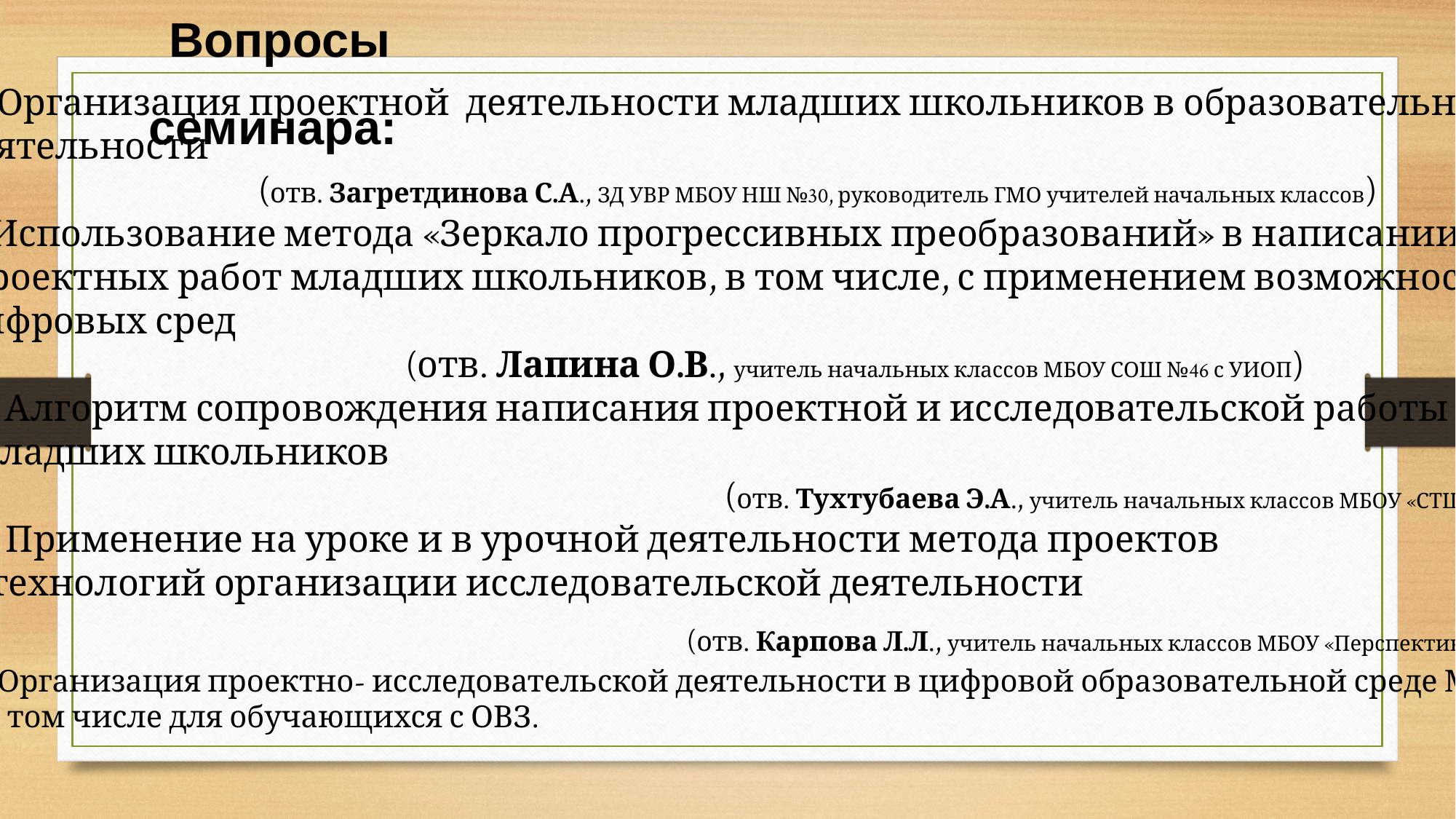

Вопросы семинара:
Организация проектной  деятельности младших школьников в образовательной
деятельности
                                     (отв. Загретдинова С.А., ЗД УВР МБОУ НШ №30, руководитель ГМО учителей начальных классов)
2. Использование метода «Зеркало прогрессивных преобразований» в написании
 проектных работ младших школьников, в том числе, с применением возможностей
цифровых сред
                                                       (отв. Лапина О.В., учитель начальных классов МБОУ СОШ №46 с УИОП)
  3. Алгоритм сопровождения написания проектной и исследовательской работы
  младших школьников
			                                                      (отв. Тухтубаева Э.А., учитель начальных классов МБОУ «СТШ»)
  4. Применение на уроке и в урочной деятельности метода проектов
и технологий организации исследовательской деятельности
 			                                     (отв. Карпова Л.Л., учитель начальных классов МБОУ «Перспектива»)
  5. Организация проектно- исследовательской деятельности в цифровой образовательной среде МЭО,
    в том числе для обучающихся с ОВЗ.